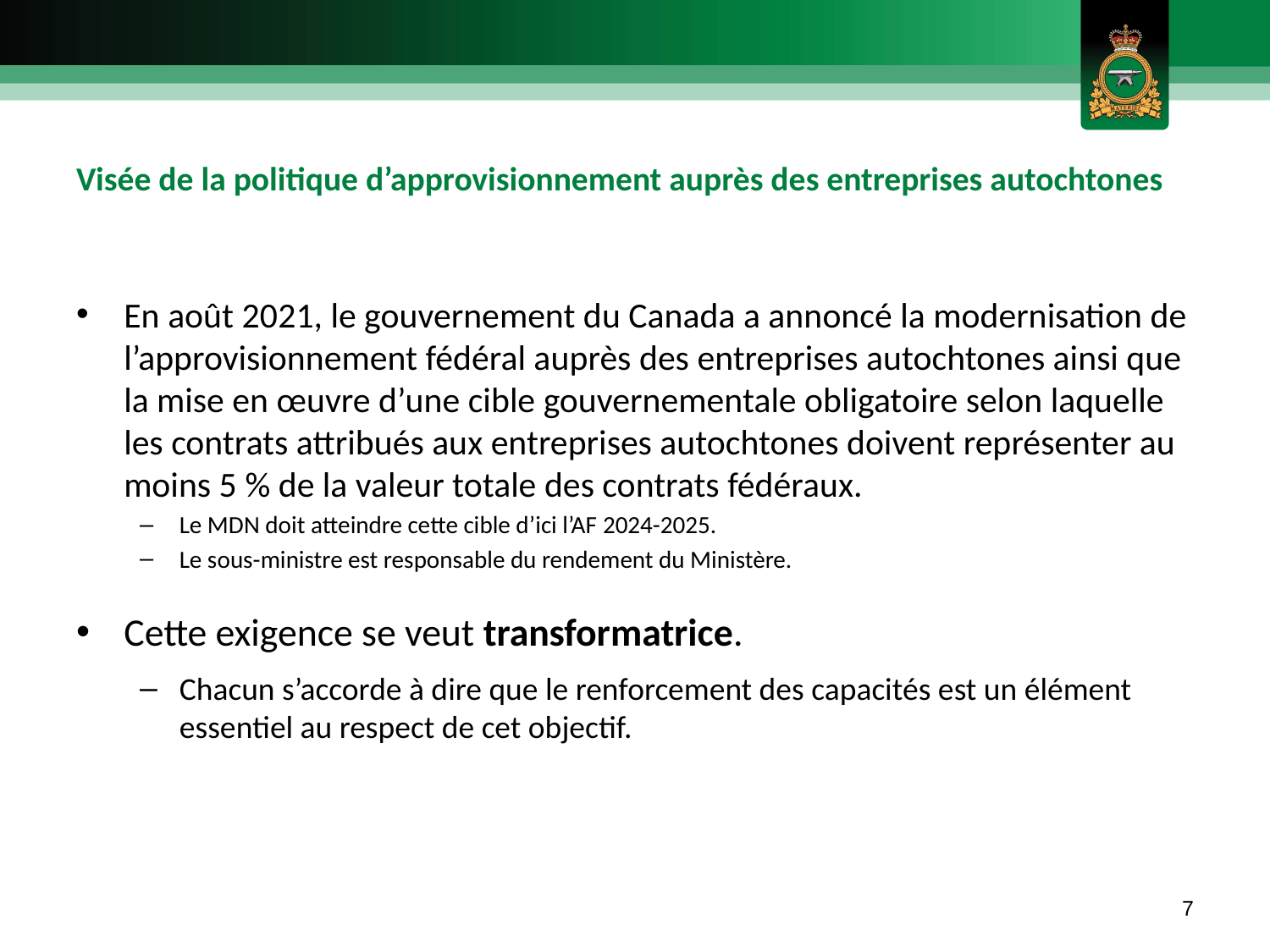

# Visée de la politique d’approvisionnement auprès des entreprises autochtones
En août 2021, le gouvernement du Canada a annoncé la modernisation de l’approvisionnement fédéral auprès des entreprises autochtones ainsi que la mise en œuvre d’une cible gouvernementale obligatoire selon laquelle les contrats attribués aux entreprises autochtones doivent représenter au moins 5 % de la valeur totale des contrats fédéraux.
Le MDN doit atteindre cette cible d’ici l’AF 2024-2025.
Le sous-ministre est responsable du rendement du Ministère.

Cette exigence se veut transformatrice.
Chacun s’accorde à dire que le renforcement des capacités est un élément essentiel au respect de cet objectif.
7